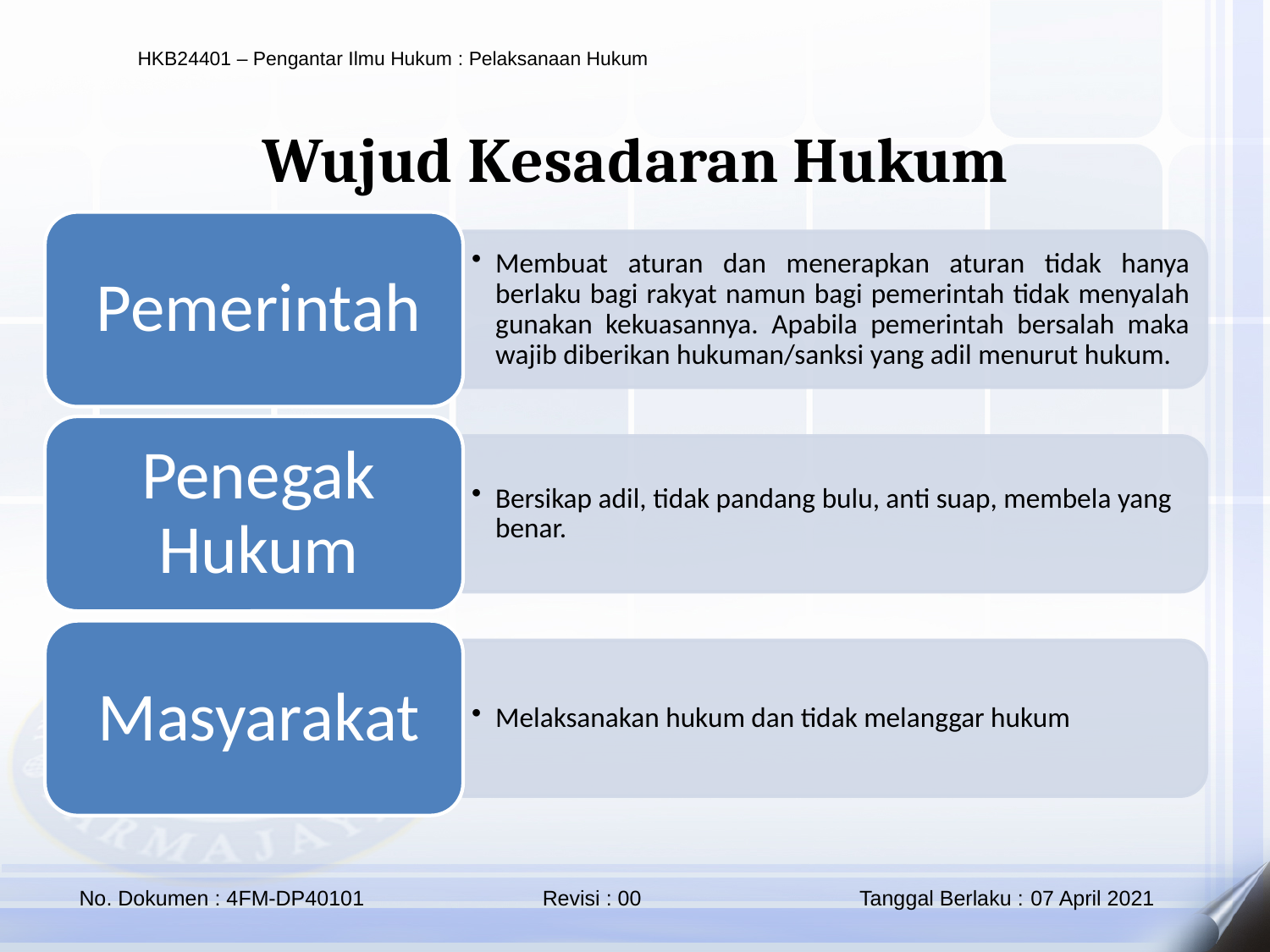

Wujud Kesadaran Hukum
Membuat aturan dan menerapkan aturan tidak hanya berlaku bagi rakyat namun bagi pemerintah tidak menyalah gunakan kekuasannya. Apabila pemerintah bersalah maka wajib diberikan hukuman/sanksi yang adil menurut hukum.
Pemerintah
Bersikap adil, tidak pandang bulu, anti suap, membela yang benar.
Penegak Hukum
Melaksanakan hukum dan tidak melanggar hukum
Masyarakat